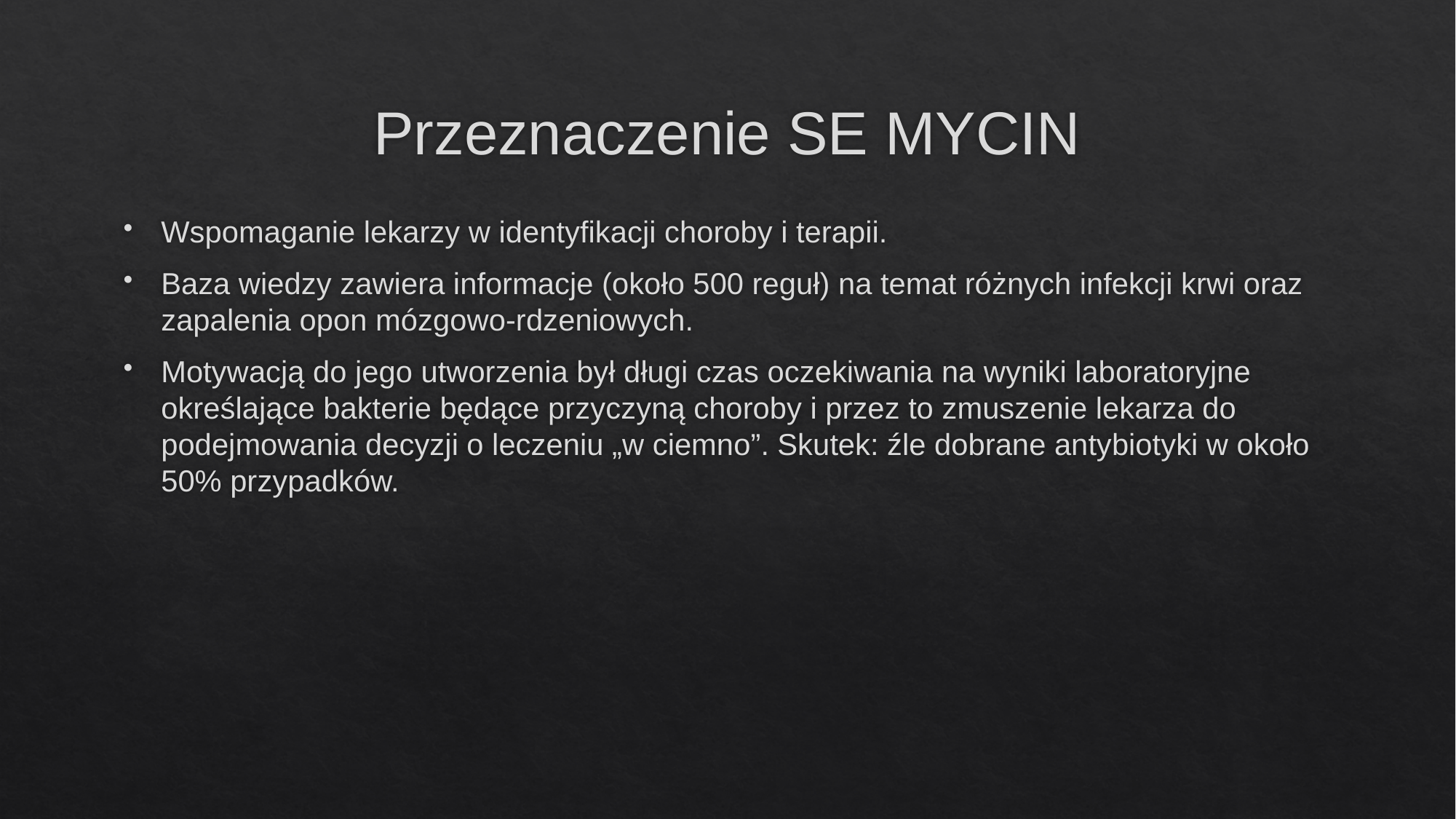

# Przeznaczenie SE MYCIN
Wspomaganie lekarzy w identyfikacji choroby i terapii.
Baza wiedzy zawiera informacje (około 500 reguł) na temat różnych infekcji krwi oraz zapalenia opon mózgowo-rdzeniowych.
Motywacją do jego utworzenia był długi czas oczekiwania na wyniki laboratoryjne określające bakterie będące przyczyną choroby i przez to zmuszenie lekarza do podejmowania decyzji o leczeniu „w ciemno”. Skutek: źle dobrane antybiotyki w około 50% przypadków.